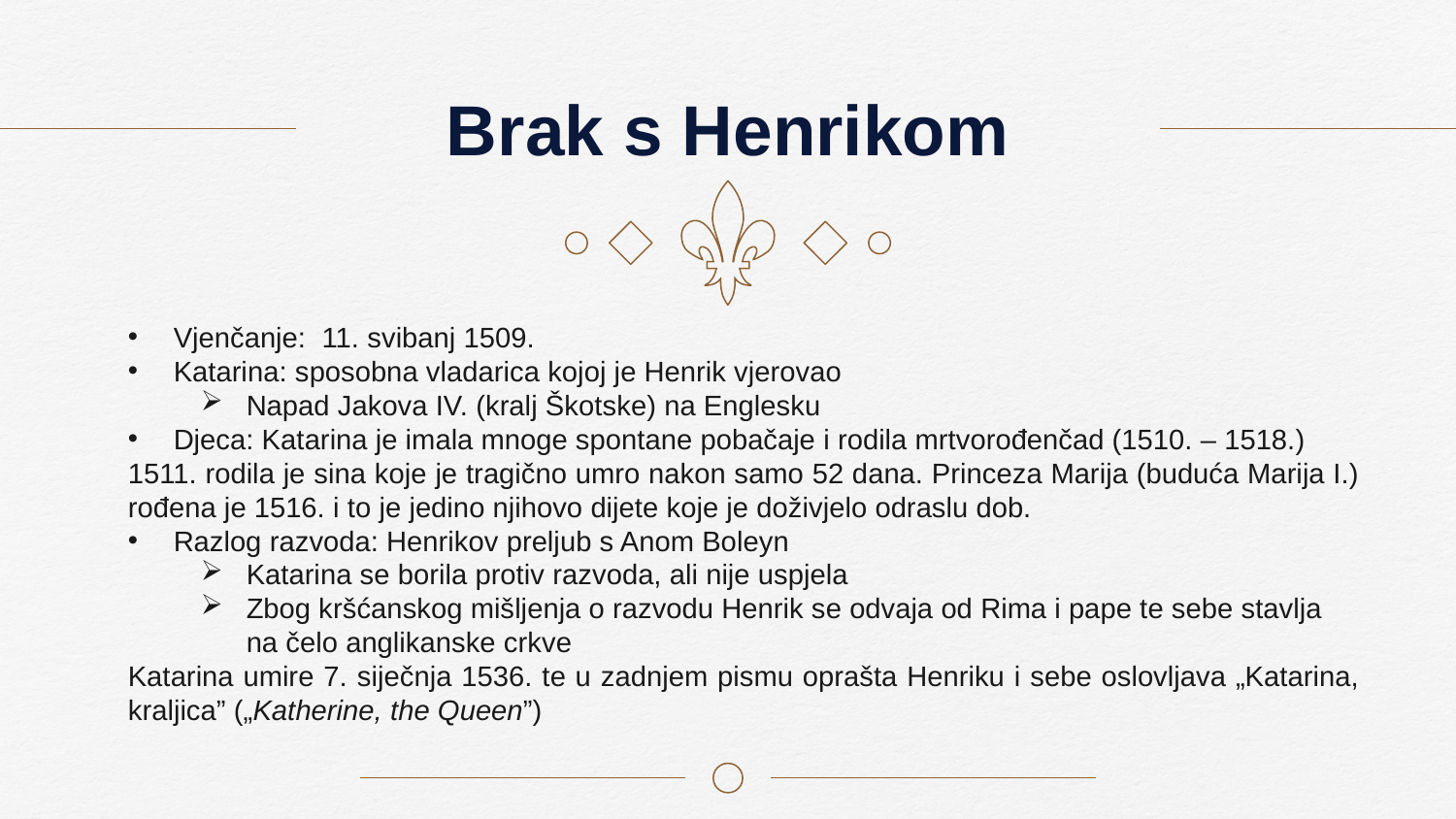

# Brak s Henrikom

Vjenčanje:  11. svibanj 1509.
Katarina: sposobna vladarica kojoj je Henrik vjerovao
Napad Jakova IV. (kralj Škotske) na Englesku
Djeca: Katarina je imala mnoge spontane pobačaje i rodila mrtvorođenčad (1510. – 1518.)
1511. rodila je sina koje je tragično umro nakon samo 52 dana. Princeza Marija (buduća Marija I.) rođena je 1516. i to je jedino njihovo dijete koje je doživjelo odraslu dob.
Razlog razvoda: Henrikov preljub s Anom Boleyn
Katarina se borila protiv razvoda, ali nije uspjela
Zbog kršćanskog mišljenja o razvodu Henrik se odvaja od Rima i pape te sebe stavlja na čelo anglikanske crkve
Katarina umire 7. siječnja 1536. te u zadnjem pismu oprašta Henriku i sebe oslovljava „Katarina, kraljica” („Katherine, the Queen”)